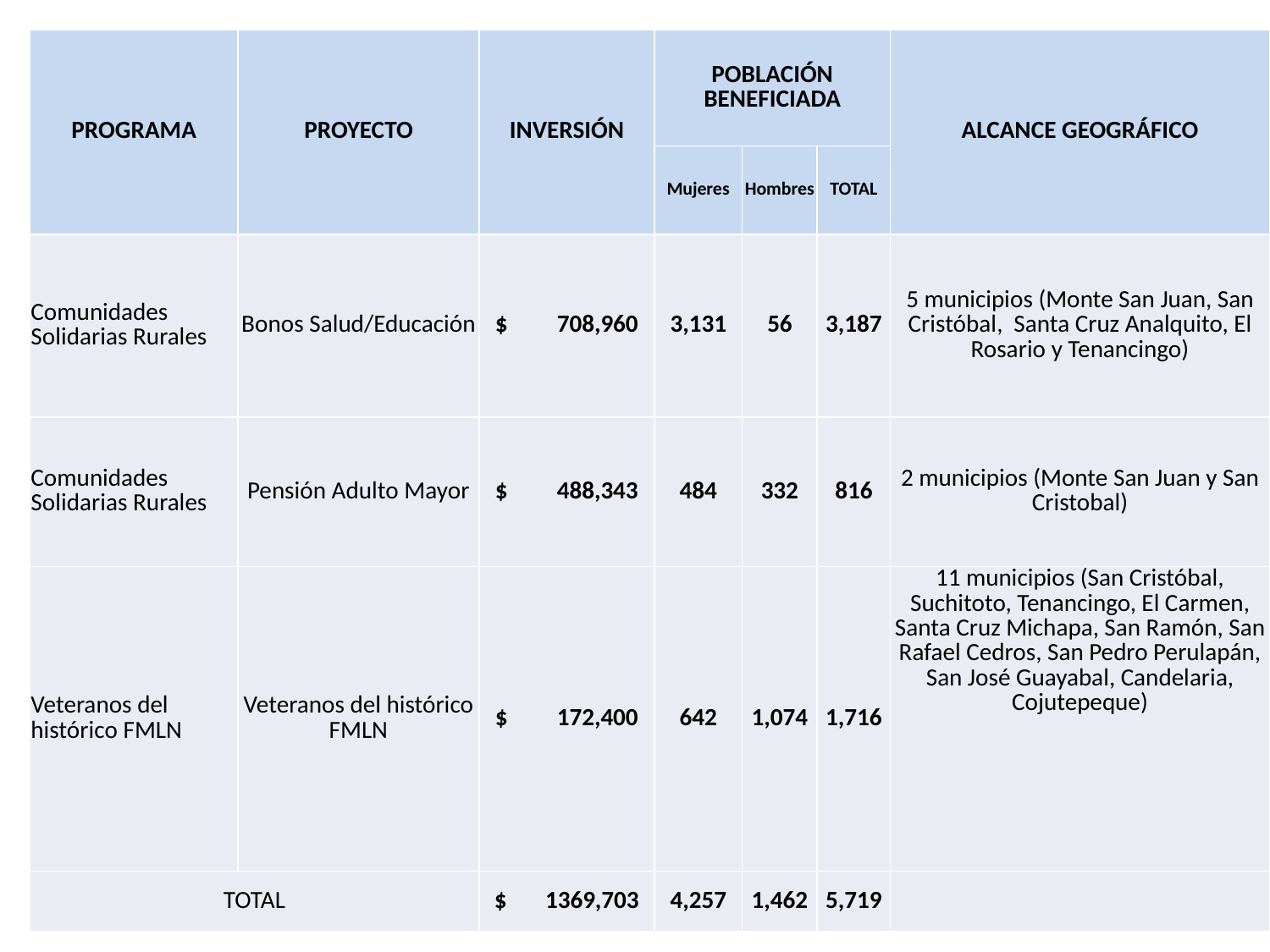

| PROGRAMA | PROYECTO | INVERSIÓN | POBLACIÓN BENEFICIADA |  |  | ALCANCE GEOGRÁFICO |
| --- | --- | --- | --- | --- | --- | --- |
|  |  |  | Mujeres | Hombres | TOTAL |  |
| Comunidades Solidarias Rurales | Bonos Salud/Educación | $ 708,960 | 3,131 | 56 | 3,187 | 5 municipios (Monte San Juan, San Cristóbal, Santa Cruz Analquito, El Rosario y Tenancingo) |
| Comunidades Solidarias Rurales | Pensión Adulto Mayor | $ 488,343 | 484 | 332 | 816 | 2 municipios (Monte San Juan y San Cristobal) |
| Veteranos del histórico FMLN | Veteranos del histórico FMLN | $ 172,400 | 642 | 1,074 | 1,716 | 11 municipios (San Cristóbal, Suchitoto, Tenancingo, El Carmen, Santa Cruz Michapa, San Ramón, San Rafael Cedros, San Pedro Perulapán, San José Guayabal, Candelaria, Cojutepeque) |
| TOTAL |  | $ 1369,703 | 4,257 | 1,462 | 5,719 |  |